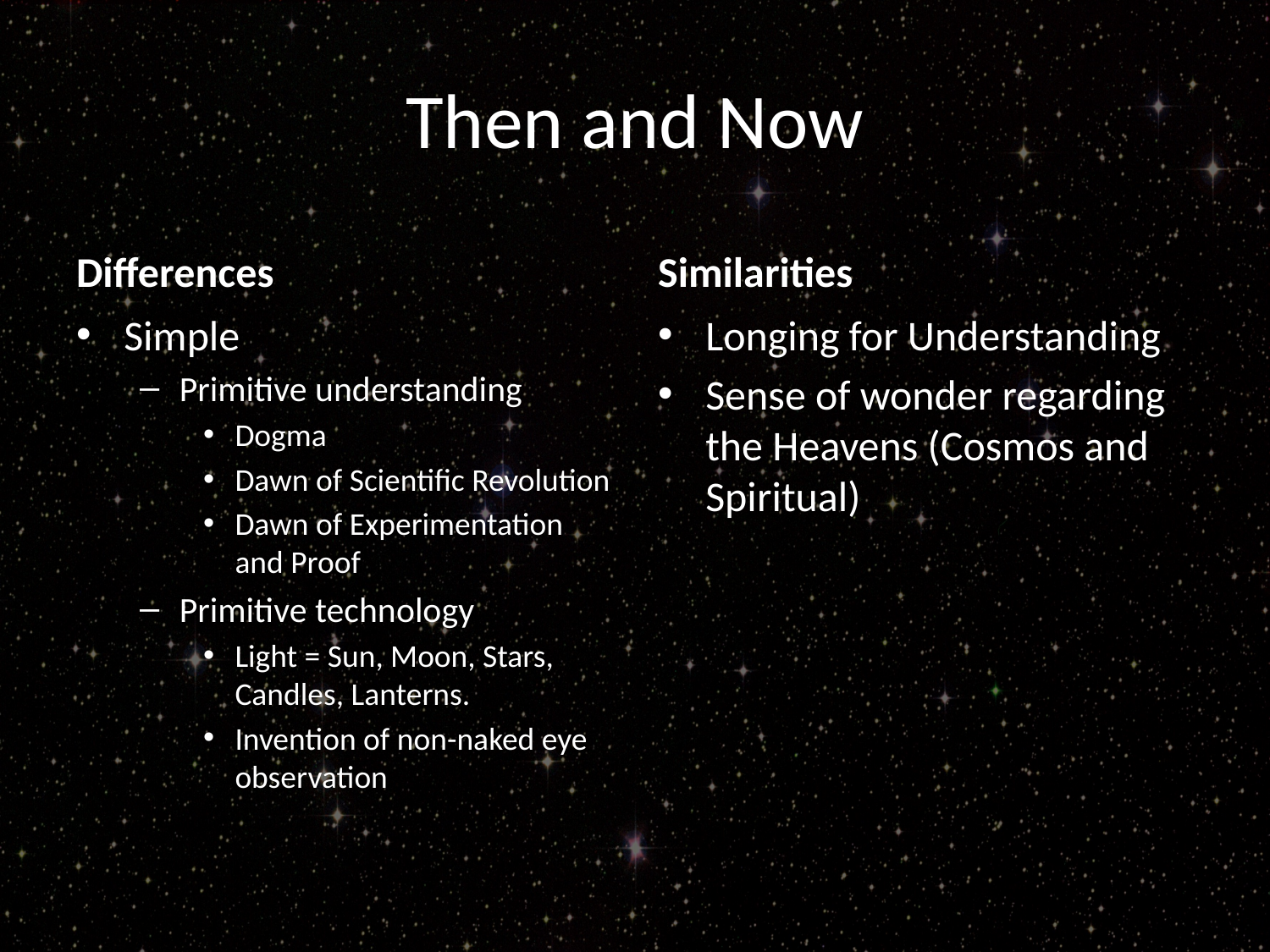

# Then and Now
Differences
Similarities
Simple
Primitive understanding
Dogma
Dawn of Scientific Revolution
Dawn of Experimentation and Proof
Primitive technology
Light = Sun, Moon, Stars, Candles, Lanterns.
Invention of non-naked eye observation
Longing for Understanding
Sense of wonder regarding the Heavens (Cosmos and Spiritual)